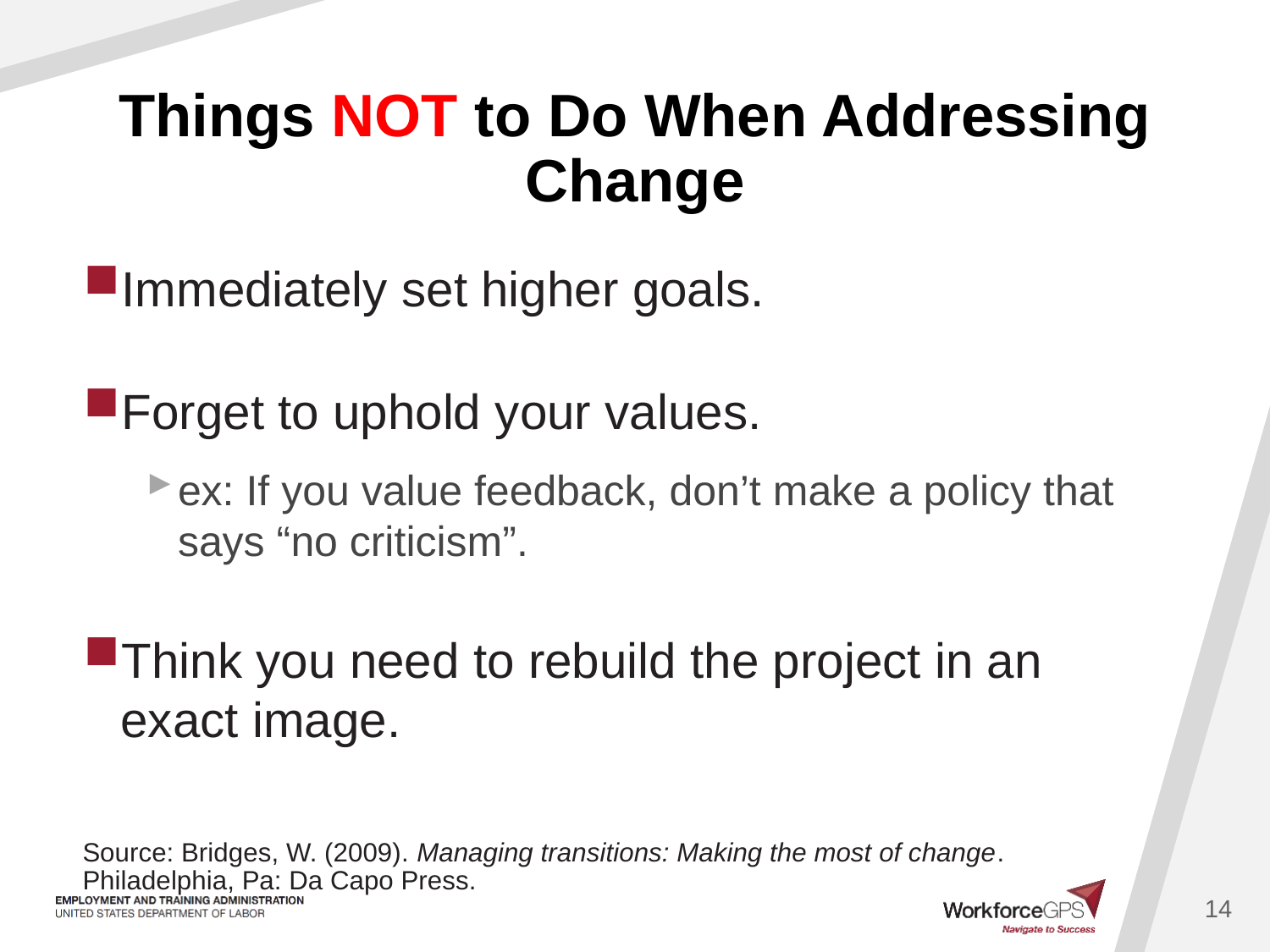

# Things NOT to Do When Addressing Change
Immediately set higher goals.
Forget to uphold your values.
ex: If you value feedback, don’t make a policy that says “no criticism”.
Think you need to rebuild the project in an exact image.

Source: Bridges, W. (2009). Managing transitions: Making the most of change. Philadelphia, Pa: Da Capo Press.

14